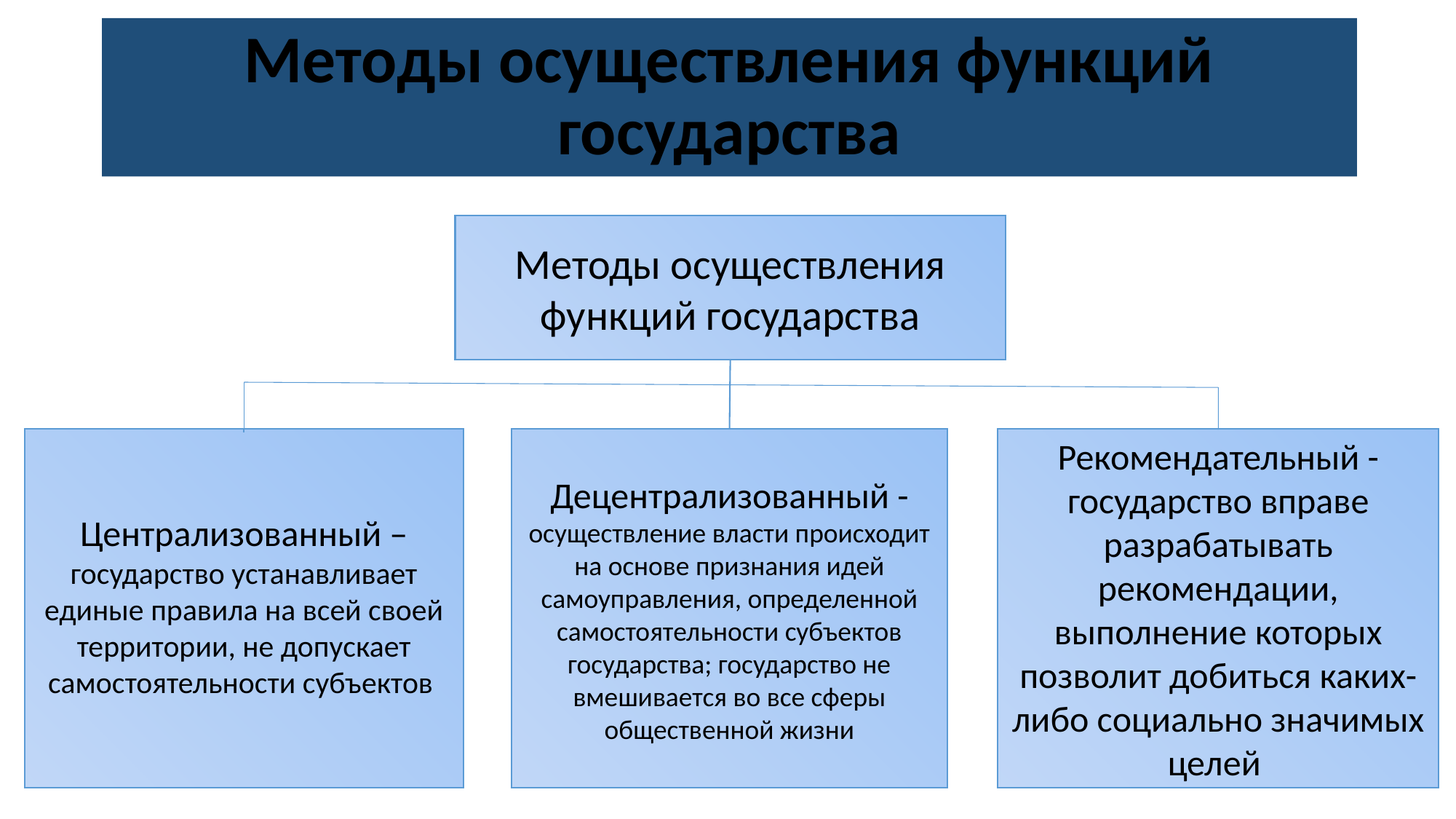

# Методы осуществления функций государства
Методы осуществления функций государства

Централизованный – государство устанавливает единые правила на всей своей территории, не допускает самостоятельности субъектов
Децентрализованный - осуществление власти происходит на основе признания идей самоуправления, определенной самостоятельности субъектов государства; государство не вмешивается во все сферы общественной жизни
Рекомендательный - государство вправе разрабатывать рекомендации, выполнение которых позволит добиться каких-либо социально значимых целей
30